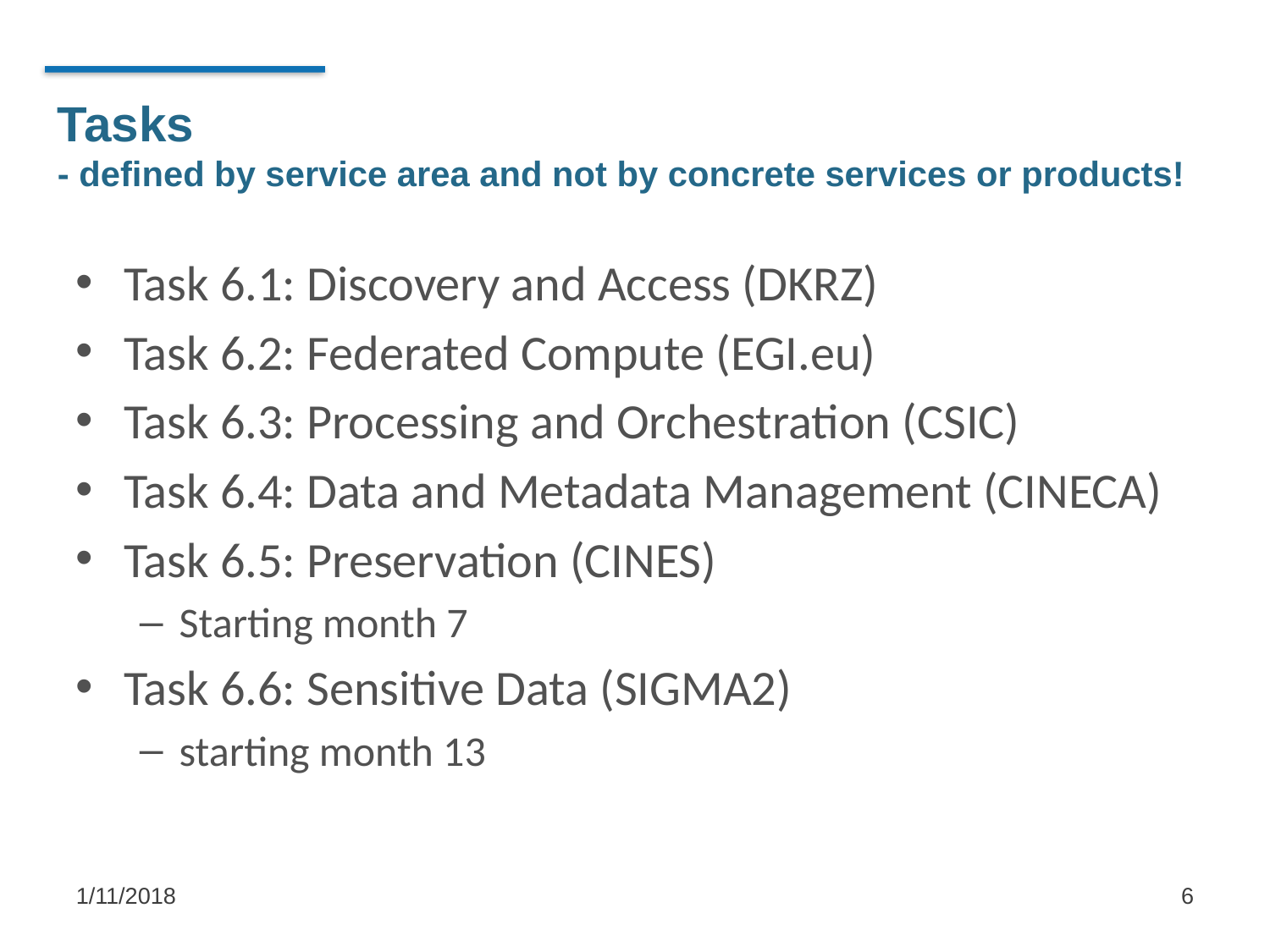

# Tasks - defined by service area and not by concrete services or products!
Task 6.1: Discovery and Access (DKRZ)
Task 6.2: Federated Compute (EGI.eu)
Task 6.3: Processing and Orchestration (CSIC)
Task 6.4: Data and Metadata Management (CINECA)
Task 6.5: Preservation (CINES)
Starting month 7
Task 6.6: Sensitive Data (SIGMA2)
starting month 13
1/11/2018
6